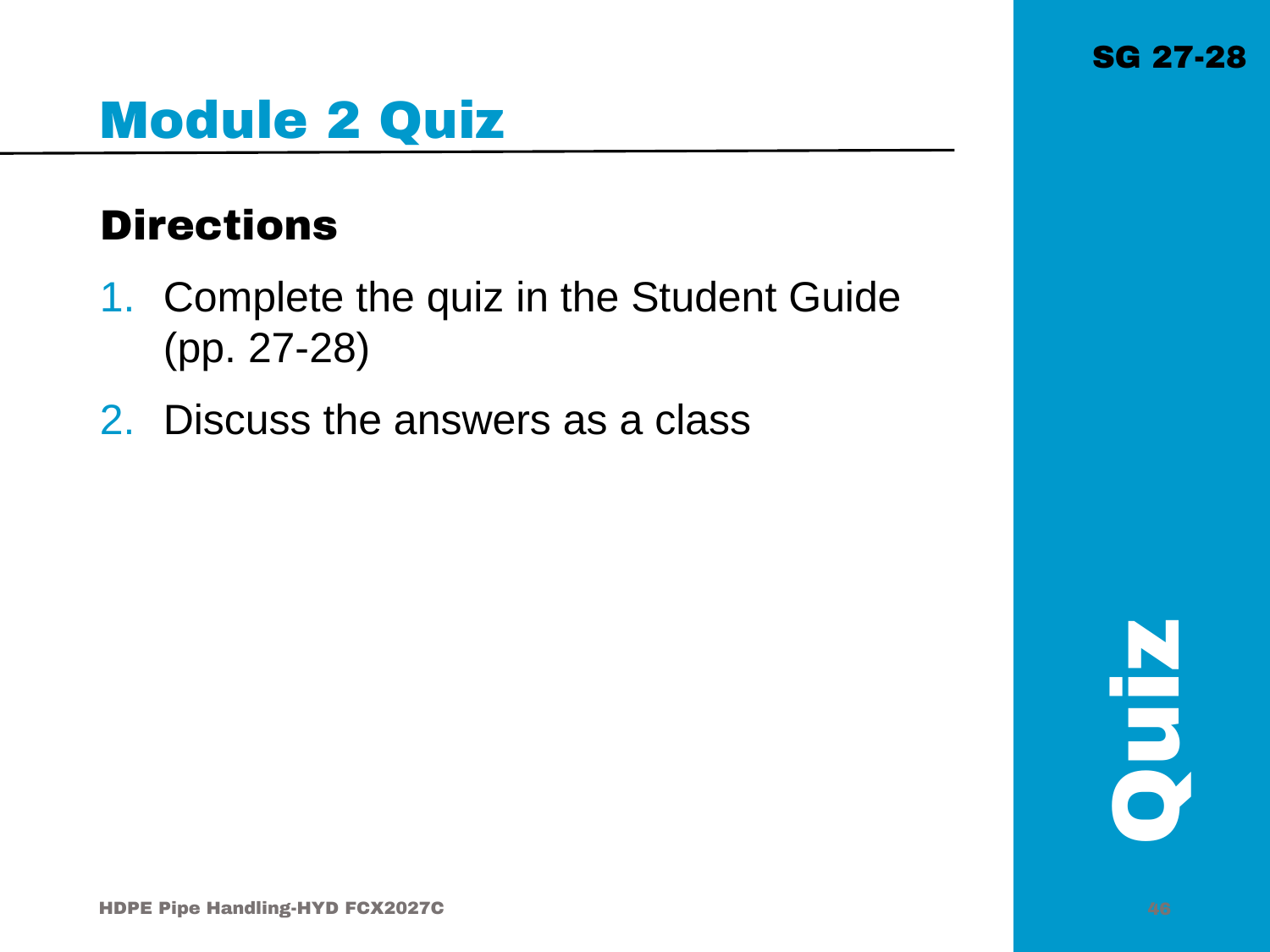

SG 27-28
Module 2 Quiz
Directions
Complete the quiz in the Student Guide (pp. 27-28)
Discuss the answers as a class
Quiz
HDPE Pipe Handling-HYD FCX2027C
	46